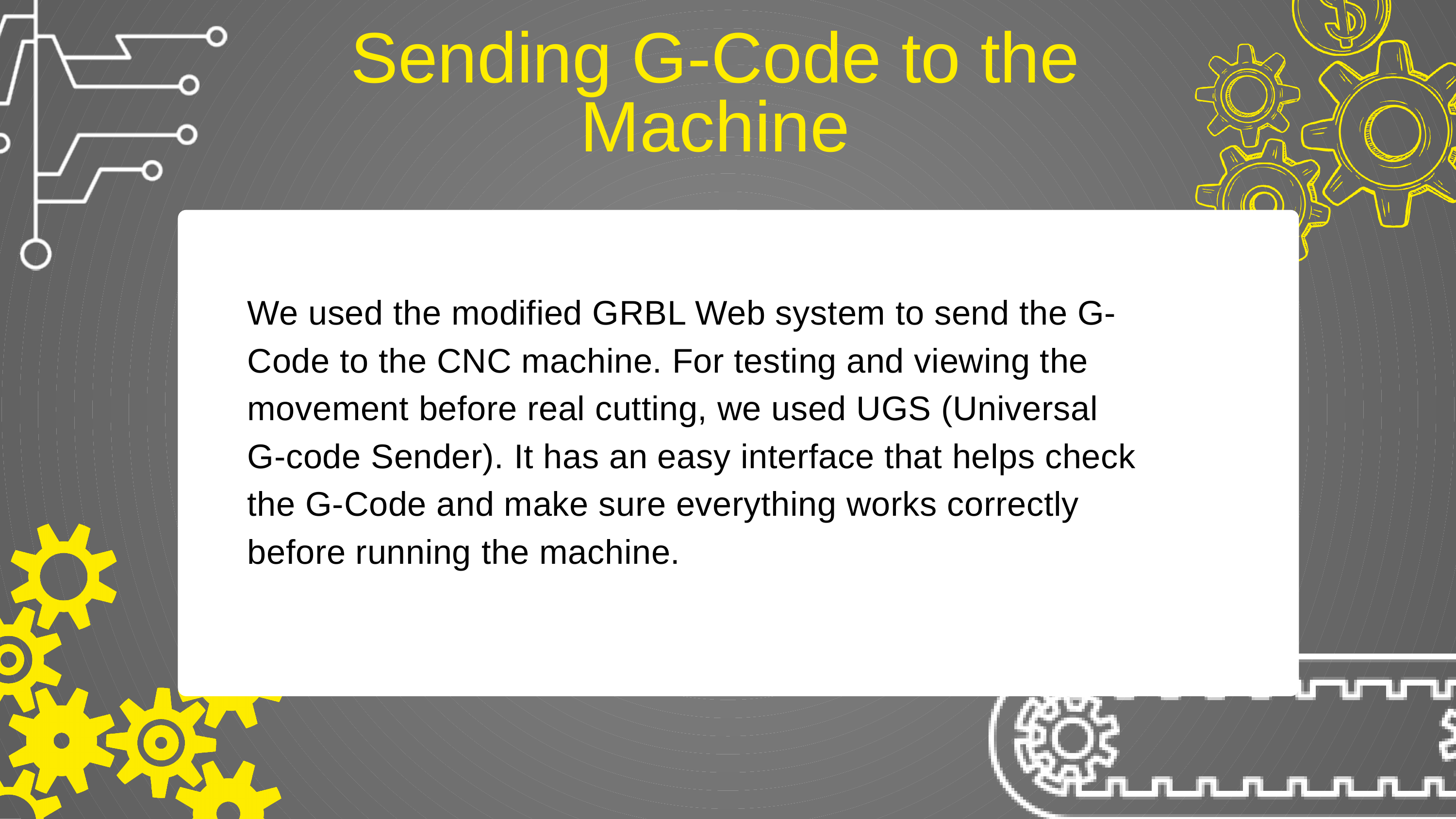

Sending G-Code to the Machine

We used the modified GRBL Web system to send the G-Code to the CNC machine. For testing and viewing the movement before real cutting, we used UGS (Universal G-code Sender). It has an easy interface that helps check the G-Code and make sure everything works correctly before running the machine.